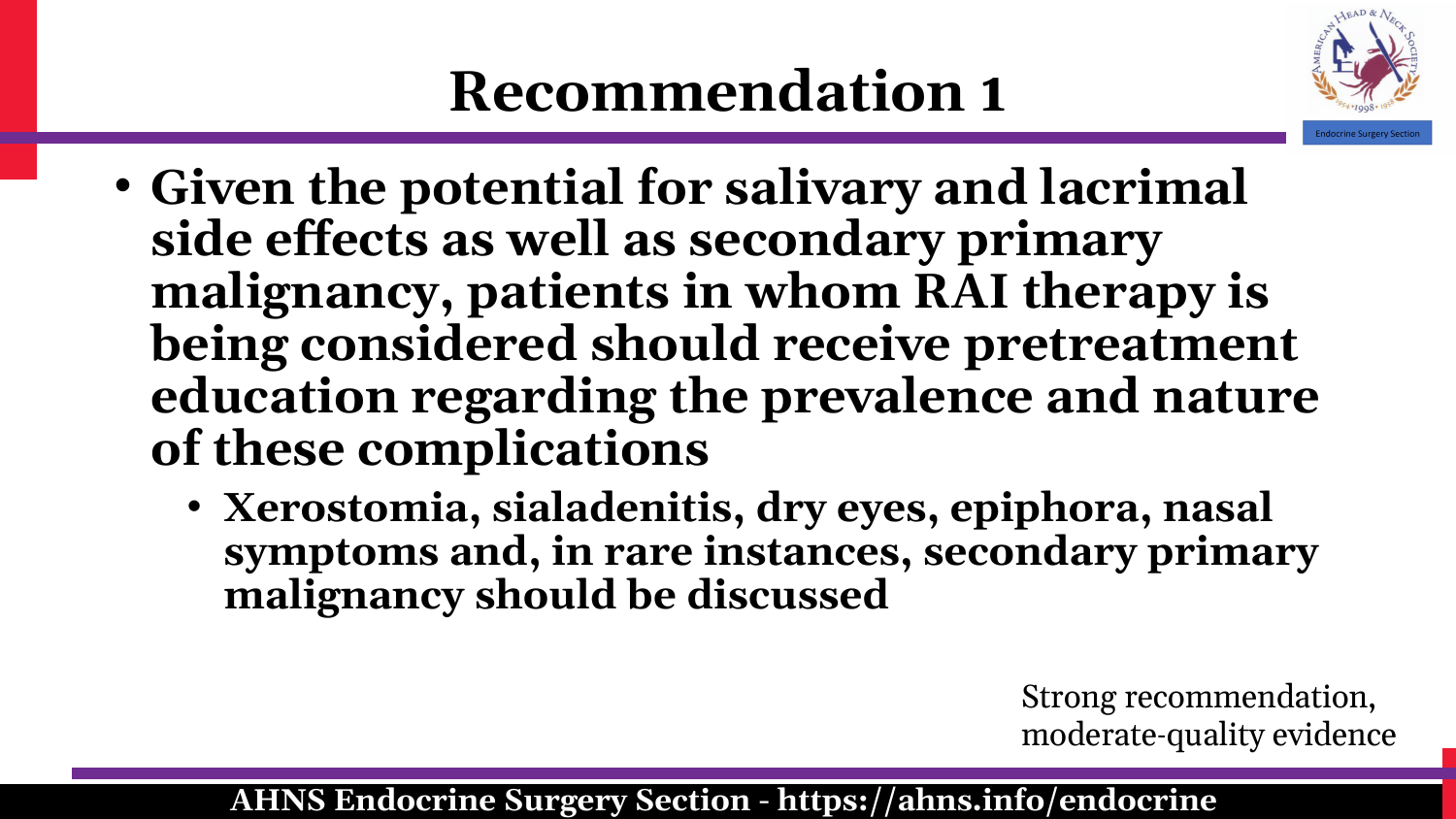

Recommendation 1
Given the potential for salivary and lacrimal side effects as well as secondary primary malignancy, patients in whom RAI therapy is being considered should receive pretreatment education regarding the prevalence and nature of these complications
Xerostomia, sialadenitis, dry eyes, epiphora, nasal symptoms and, in rare instances, secondary primary malignancy should be discussed

Strong recommendation, moderate‐quality evidence